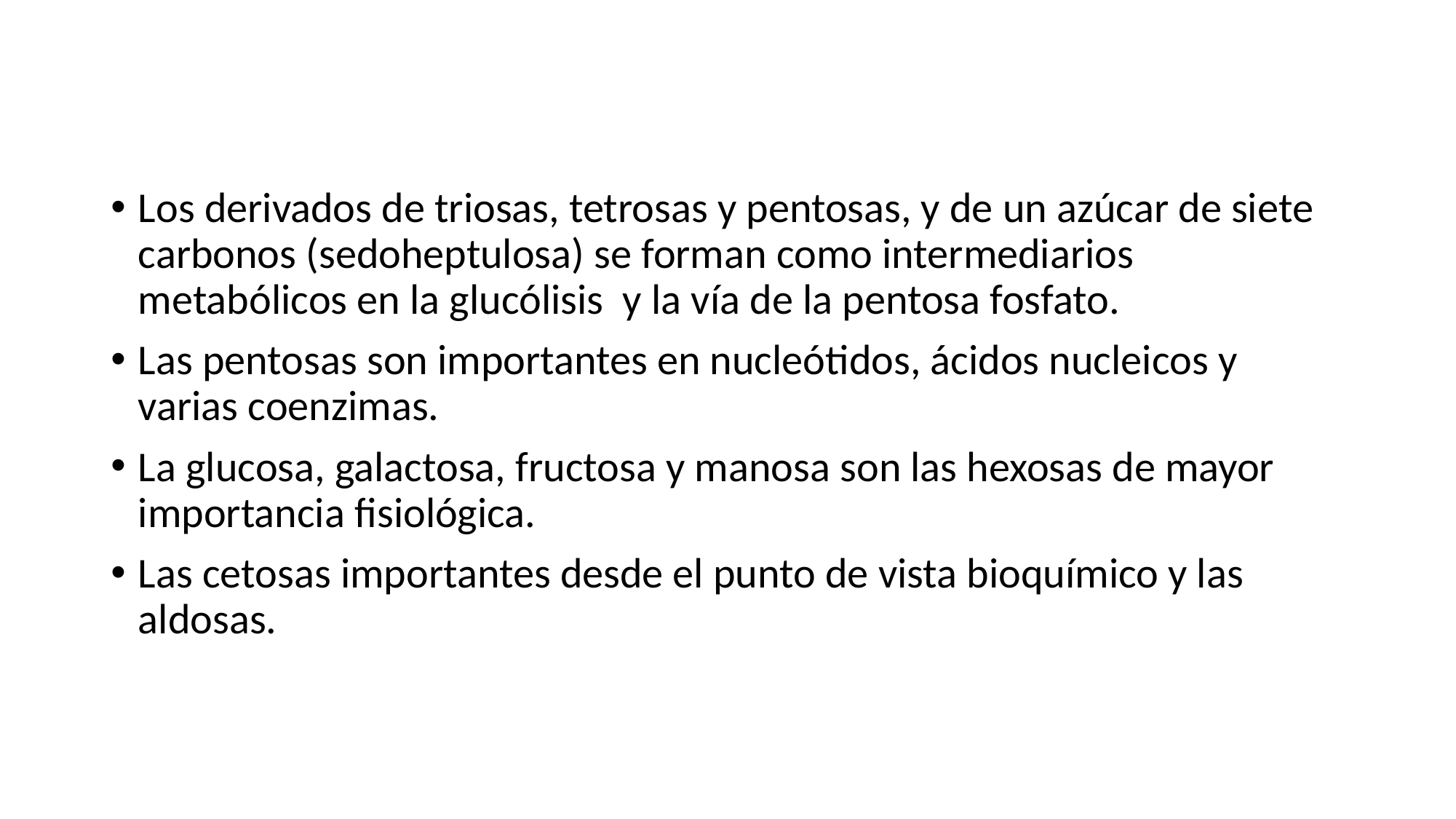

Los derivados de triosas, tetrosas y pentosas, y de un azúcar de siete carbonos (sedoheptulosa) se forman como intermediarios metabólicos en la glucólisis  y la vía de la pentosa fosfato.
Las pentosas son importantes en nucleótidos, ácidos nucleicos y varias coenzimas.
La glucosa, galactosa, fructosa y manosa son las hexosas de mayor importancia fisiológica.
Las cetosas importantes desde el punto de vista bioquímico y las aldosas.